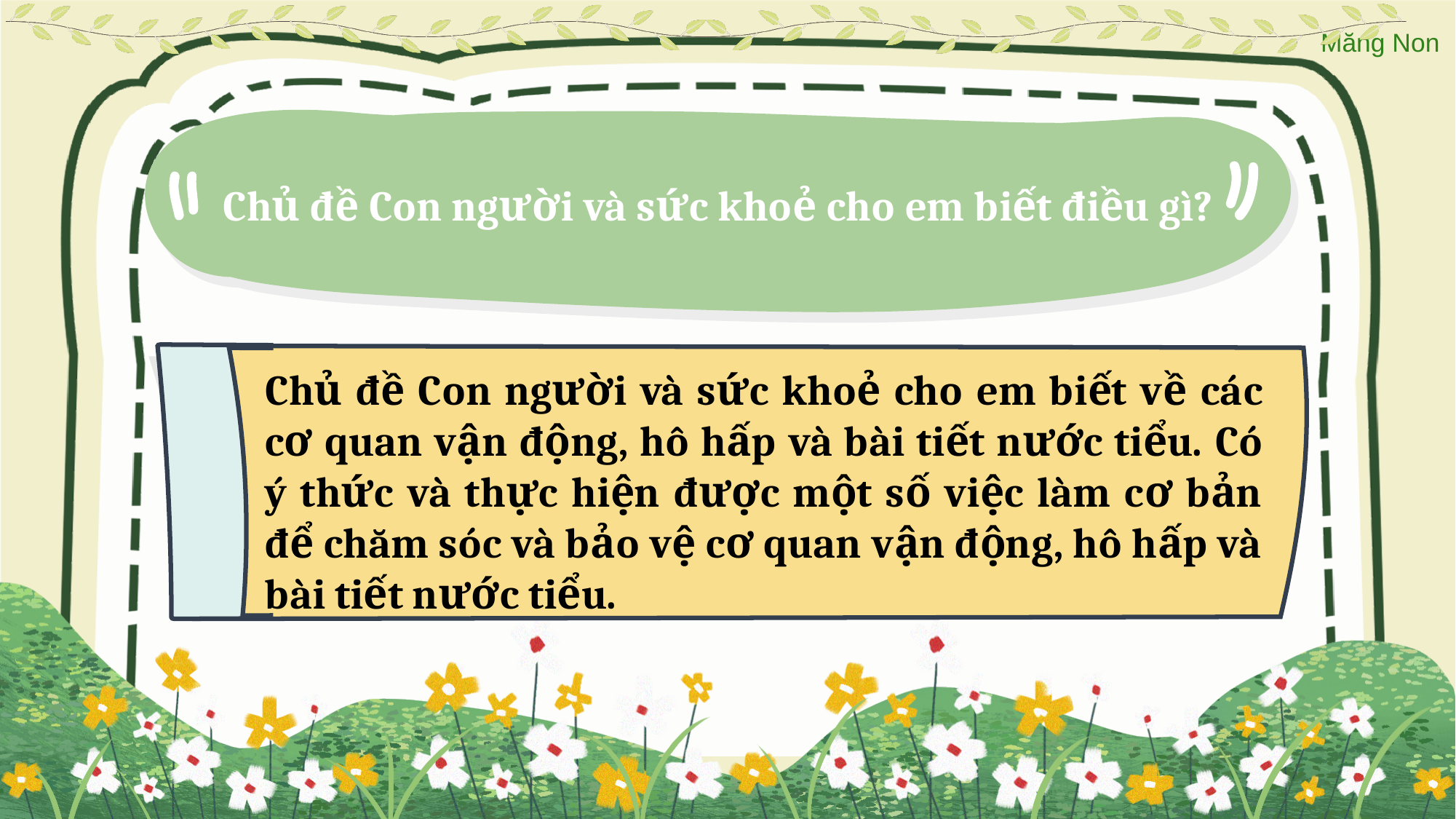

Chủ đề Con người và sức khoẻ cho em biết điều gì?

Chủ đề Con người và sức khoẻ cho em biết về các cơ quan vận động, hô hấp và bài tiết nước tiểu. Có ý thức và thực hiện được một số việc làm cơ bản để chăm sóc và bảo vệ cơ quan vận động, hô hấp và bài tiết nước tiểu.